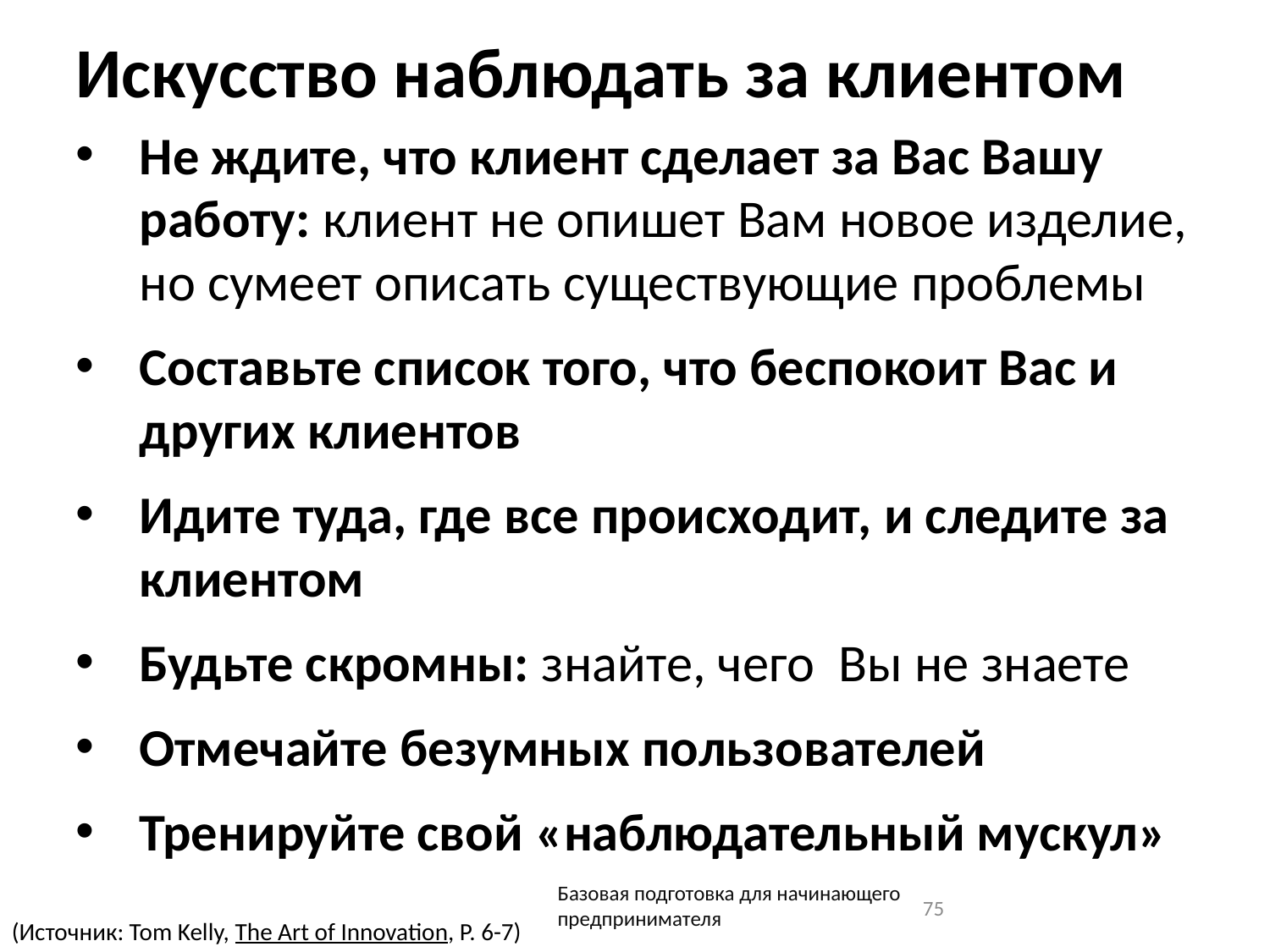

Искусство наблюдать за клиентом
Не ждите, что клиент сделает за Вас Вашу работу: клиент не опишет Вам новое изделие, но сумеет описать существующие проблемы
Составьте список того, что беспокоит Вас и других клиентов
Идите туда, где все происходит, и следите за клиентом
Будьте скромны: знайте, чего  Вы не знаете
Отмечайте безумных пользователей
Тренируйте свой «наблюдательный мускул»
Базовая подготовка для начинающего предпринимателя
75
(Источник: Tom Kelly, The Art of Innovation, P. 6-7)